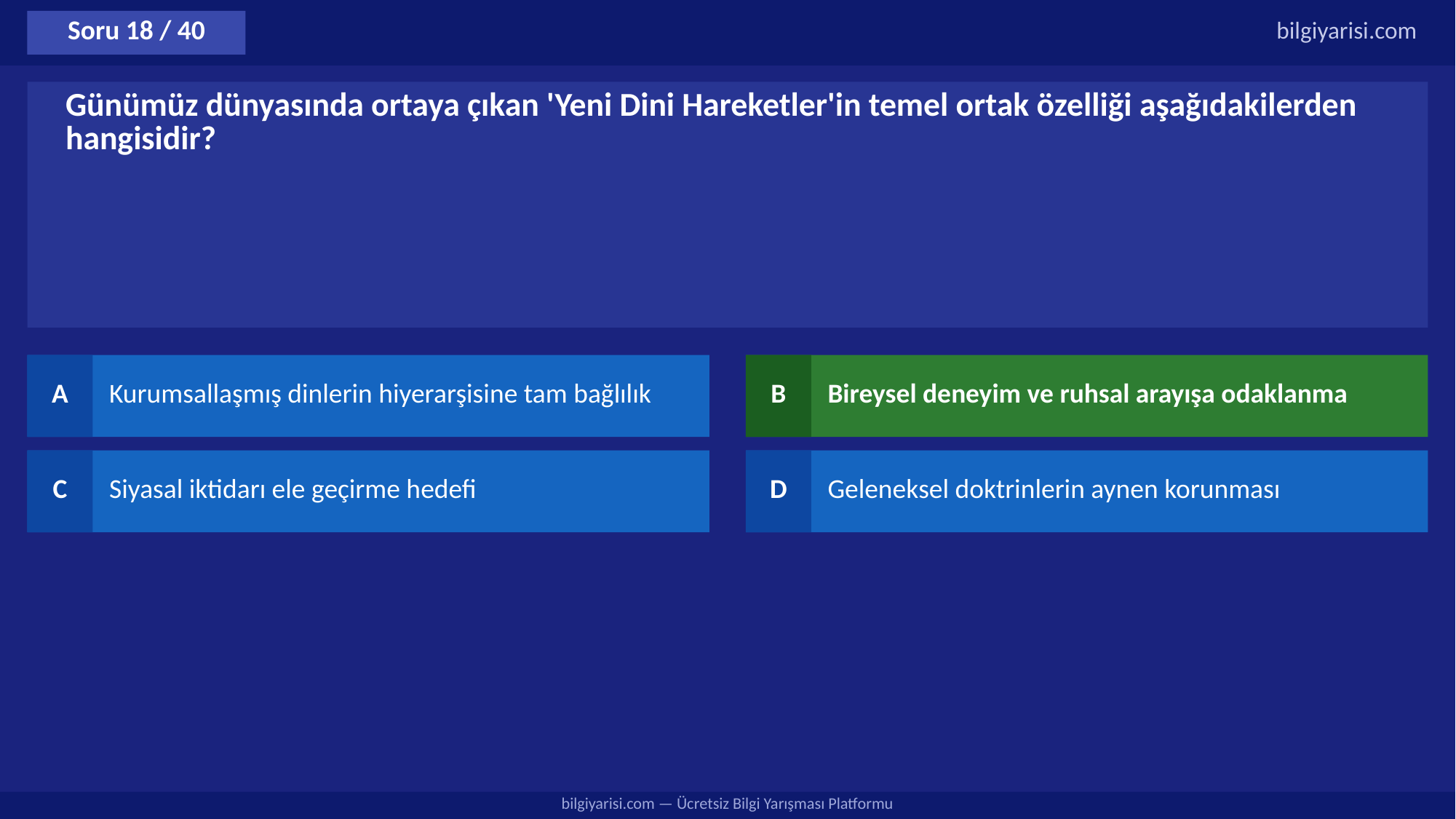

Soru 18 / 40
bilgiyarisi.com

Günümüz dünyasında ortaya çıkan 'Yeni Dini Hareketler'in temel ortak özelliği aşağıdakilerden hangisidir?

A
Kurumsallaşmış dinlerin hiyerarşisine tam bağlılık

B
Bireysel deneyim ve ruhsal arayışa odaklanma

C
Siyasal iktidarı ele geçirme hedefi

D
Geleneksel doktrinlerin aynen korunması
bilgiyarisi.com — Ücretsiz Bilgi Yarışması Platformu